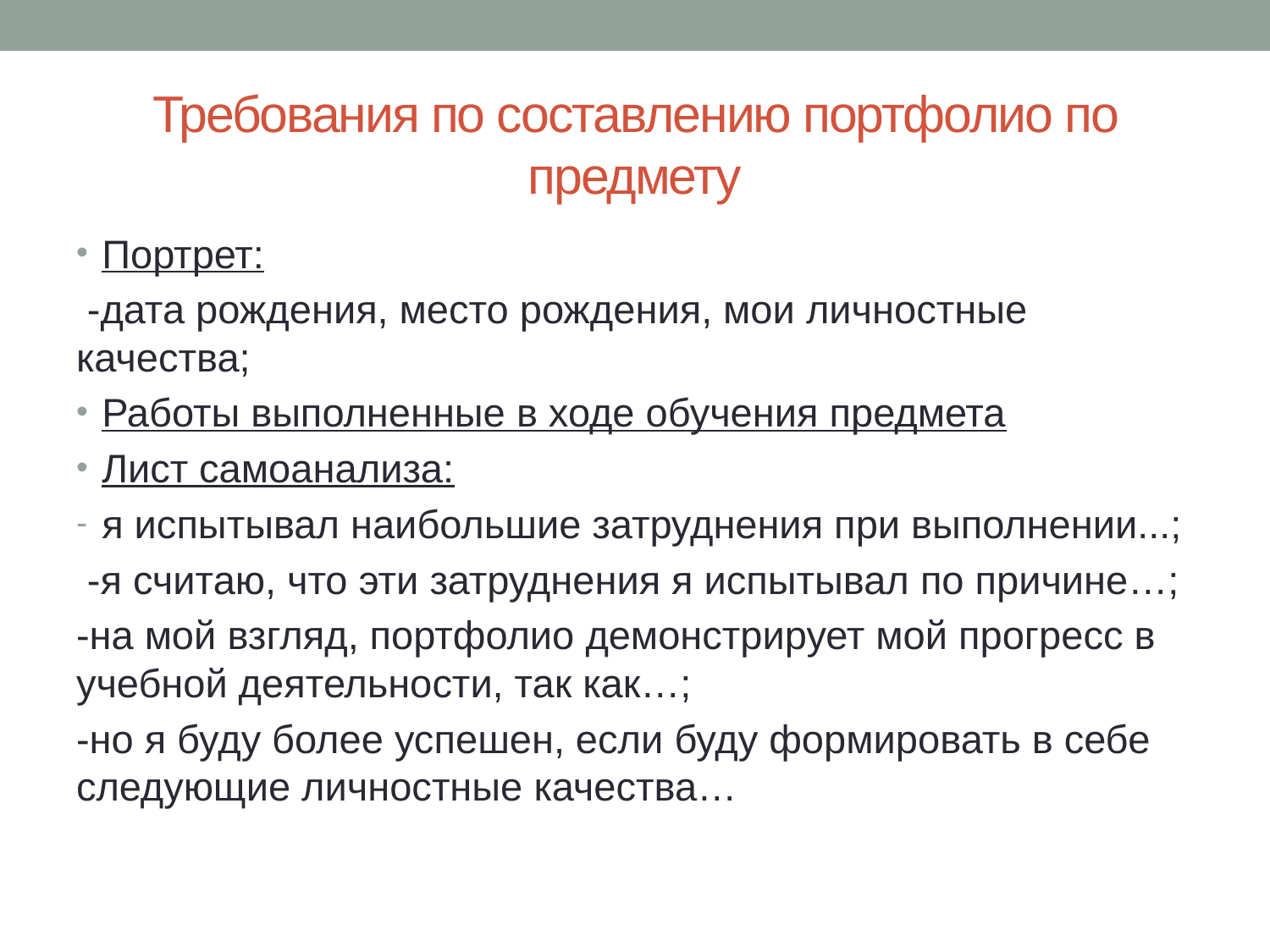

# Требования по составлению портфолио по предмету
Портрет:
 -дата рождения, место рождения, мои личностные качества;
Работы выполненные в ходе обучения предмета
Лист самоанализа:
я испытывал наибольшие затруднения при выполнении...;
 -я считаю, что эти затруднения я испытывал по причине…;
-на мой взгляд, портфолио демонстрирует мой прогресс в учебной деятельности, так как…;
-но я буду более успешен, если буду формировать в себе следующие личностные качества…